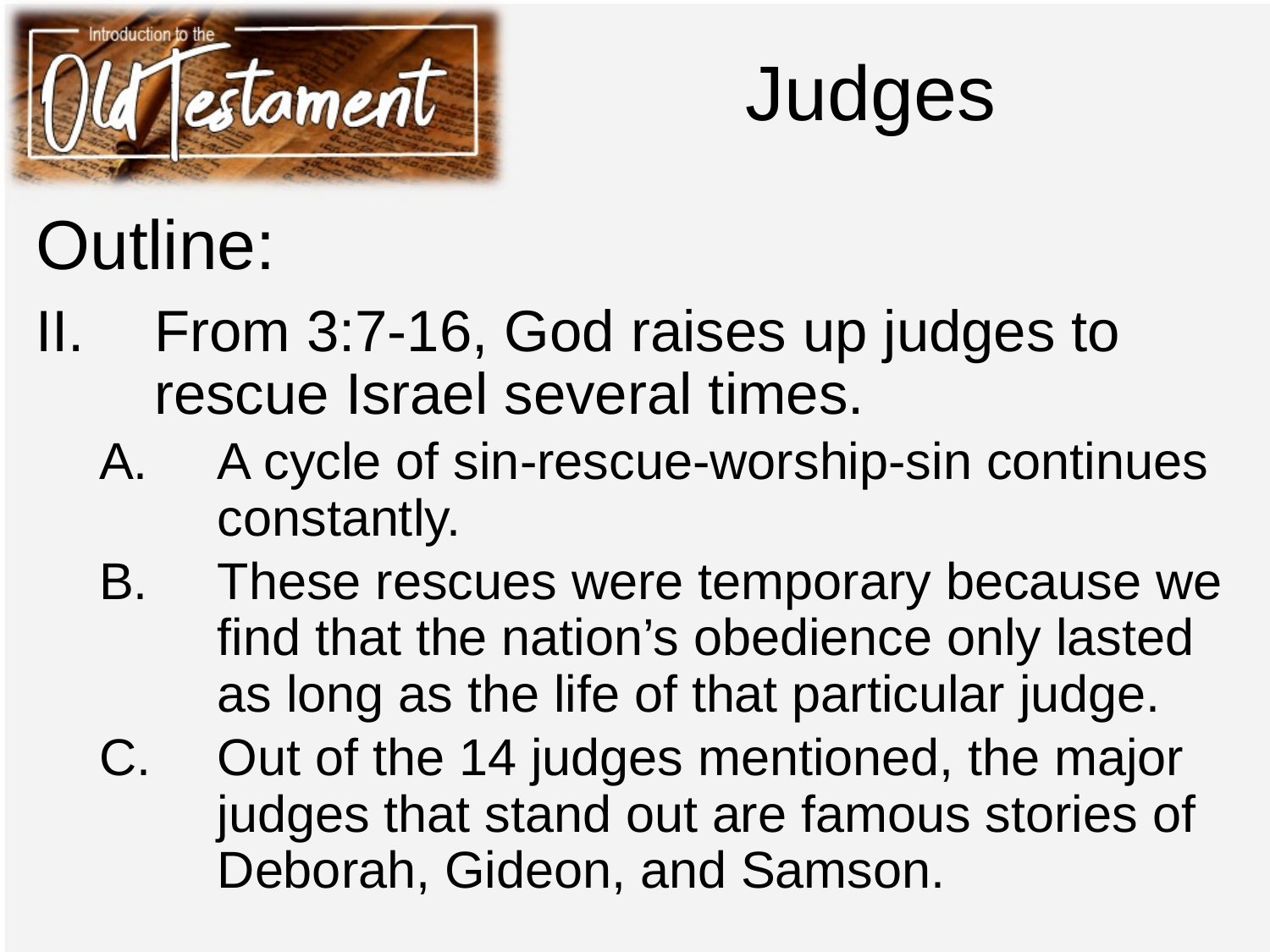

# Judges
Outline:
From 3:7-16, God raises up judges to rescue Israel several times.
A cycle of sin-rescue-worship-sin continues constantly.
These rescues were temporary because we find that the nation’s obedience only lasted as long as the life of that particular judge.
Out of the 14 judges mentioned, the major judges that stand out are famous stories of Deborah, Gideon, and Samson.